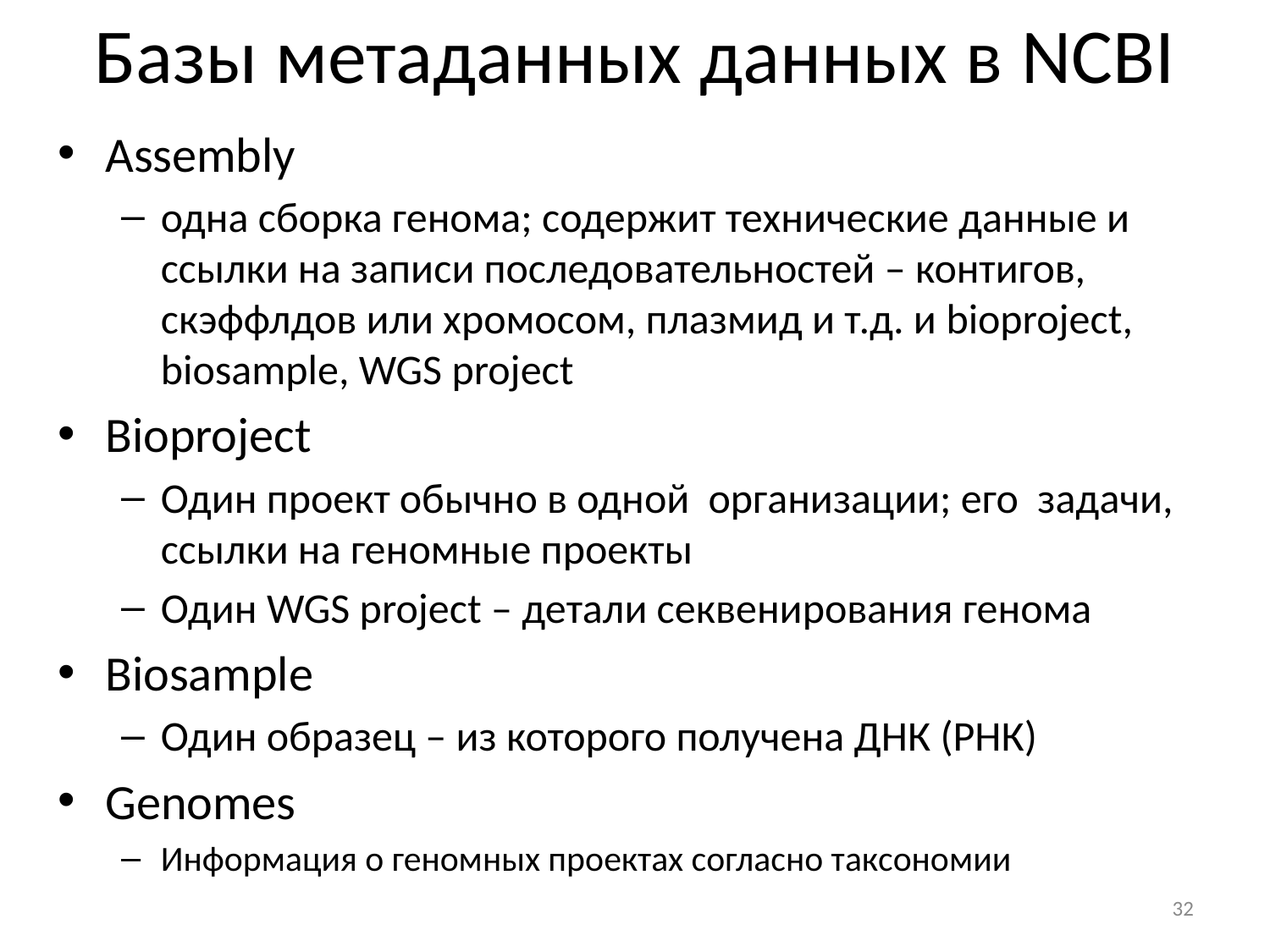

# Базы метаданных данных в NCBI
Assembly
одна сборка генома; содержит технические данные и ссылки на записи последовательностей – контигов, скэффлдов или хромосом, плазмид и т.д. и bioproject, biosample, WGS project
Bioproject
Один проект обычно в одной  организации; его  задачи, ссылки на геномные проекты
Один WGS project – детали секвенирования генома
Biosample
Один образец – из которого получена ДНК (РНК)
Genomes
Информация о геномных проектах согласно таксономии
32